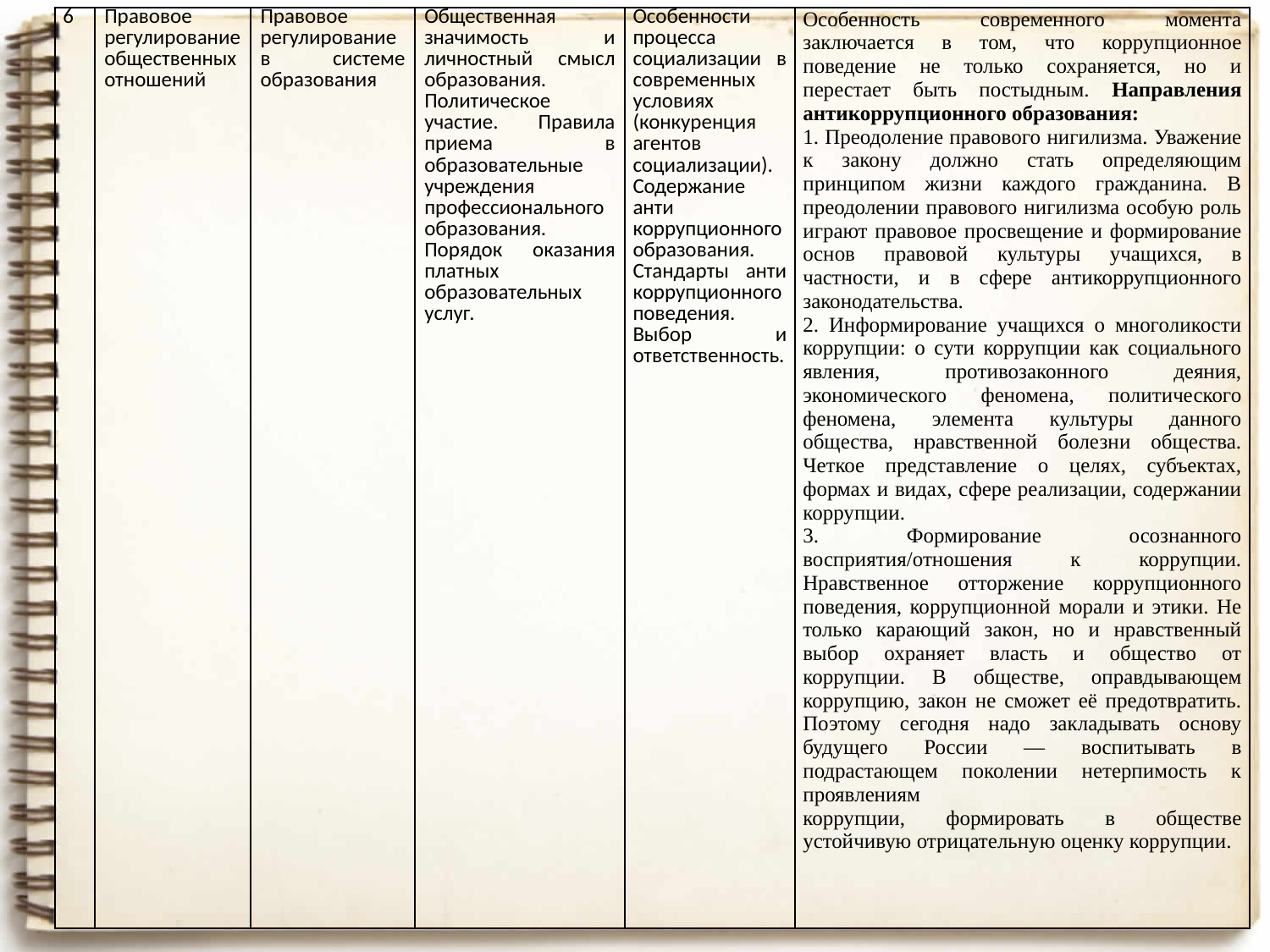

| 6 | Правовое регулирование общественных отношений | Правовое регулирование в системе образования | Общественная значимость и личностный смысл образования. Политическое участие. Правила приема в образовательные учреждения профессионального образования. Порядок оказания платных образовательных услуг. | Особенности процесса социализации в современных условиях (конкуренция агентов социализации). Содержание анти коррупционного образования. Стандарты анти коррупционного поведения. Выбор и ответственность. | Особенность современного момента заключается в том, что коррупционное поведение не только сохраняется, но и перестает быть постыдным. Направления антикоррупционного образования: 1. Преодоление правового нигилизма. Уважение к закону должно стать определяющим принципом жизни каждого гражданина. В преодолении правового нигилизма особую роль играют правовое просвещение и формирование основ правовой культуры учащихся, в частности, и в сфере антикоррупционного законодательства. 2. Информирование учащихся о многоликости коррупции: о сути коррупции как социального явления, противозаконного деяния, экономического феномена, политического феномена, элемента культуры данного общества, нравственной болезни общества. Четкое представление о целях, субъектах, формах и видах, сфере реализации, содержании коррупции. 3. Формирование осознанного восприятия/отношения к коррупции. Нравственное отторжение коррупционного поведения, коррупционной морали и этики. Не только карающий закон, но и нравственный выбор охраняет власть и общество от коррупции. В обществе, оправдывающем коррупцию, закон не сможет её предотвратить. Поэтому сегодня надо закладывать основу будущего России — воспитывать в подрастающем поколении нетерпимость к проявлениям коррупции, формировать в обществе устойчивую отрицательную оценку коррупции. |
| --- | --- | --- | --- | --- | --- |